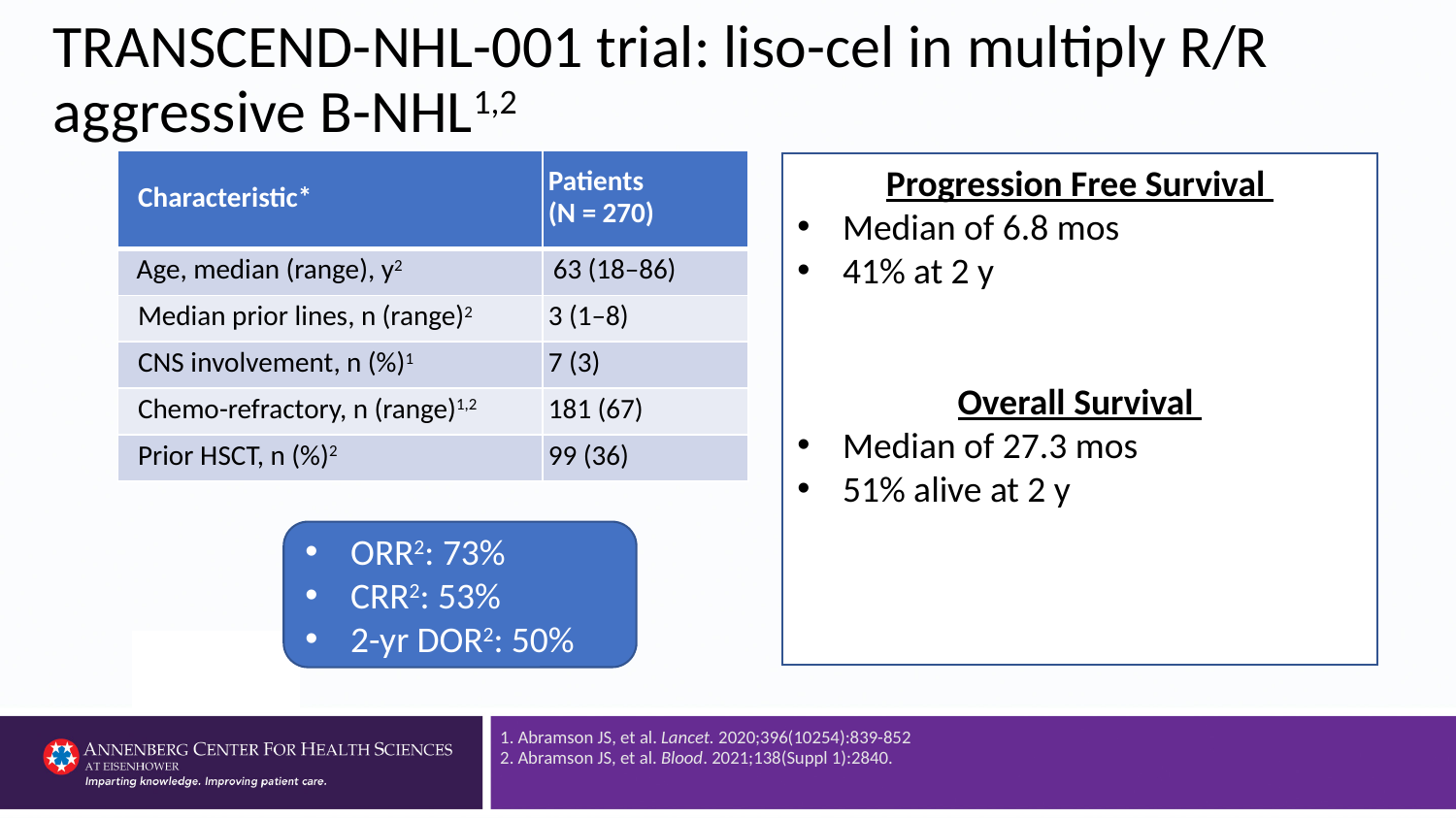

# TRANSCEND-NHL-001 trial: liso-cel in multiply R/R aggressive B-NHL1,2
| Characteristic\* | Patients (N = 270) |
| --- | --- |
| Age, median (range), y2 | 63 (18–86) |
| Median prior lines, n (range)2 | 3 (1–8) |
| CNS involvement, n (%)1 | 7 (3) |
| Chemo-refractory, n (range)1,2 | 181 (67) |
| Prior HSCT, n (%)2 | 99 (36) |
Progression Free Survival
Median of 6.8 mos
41% at 2 y

Overall Survival
Median of 27.3 mos
51% alive at 2 y
ORR2: 73%
CRR2: 53%
2-yr DOR2: 50%

1. Abramson JS, et al. Lancet. 2020;396(10254):839-852
2. Abramson JS, et al. Blood. 2021;138(Suppl 1):2840.